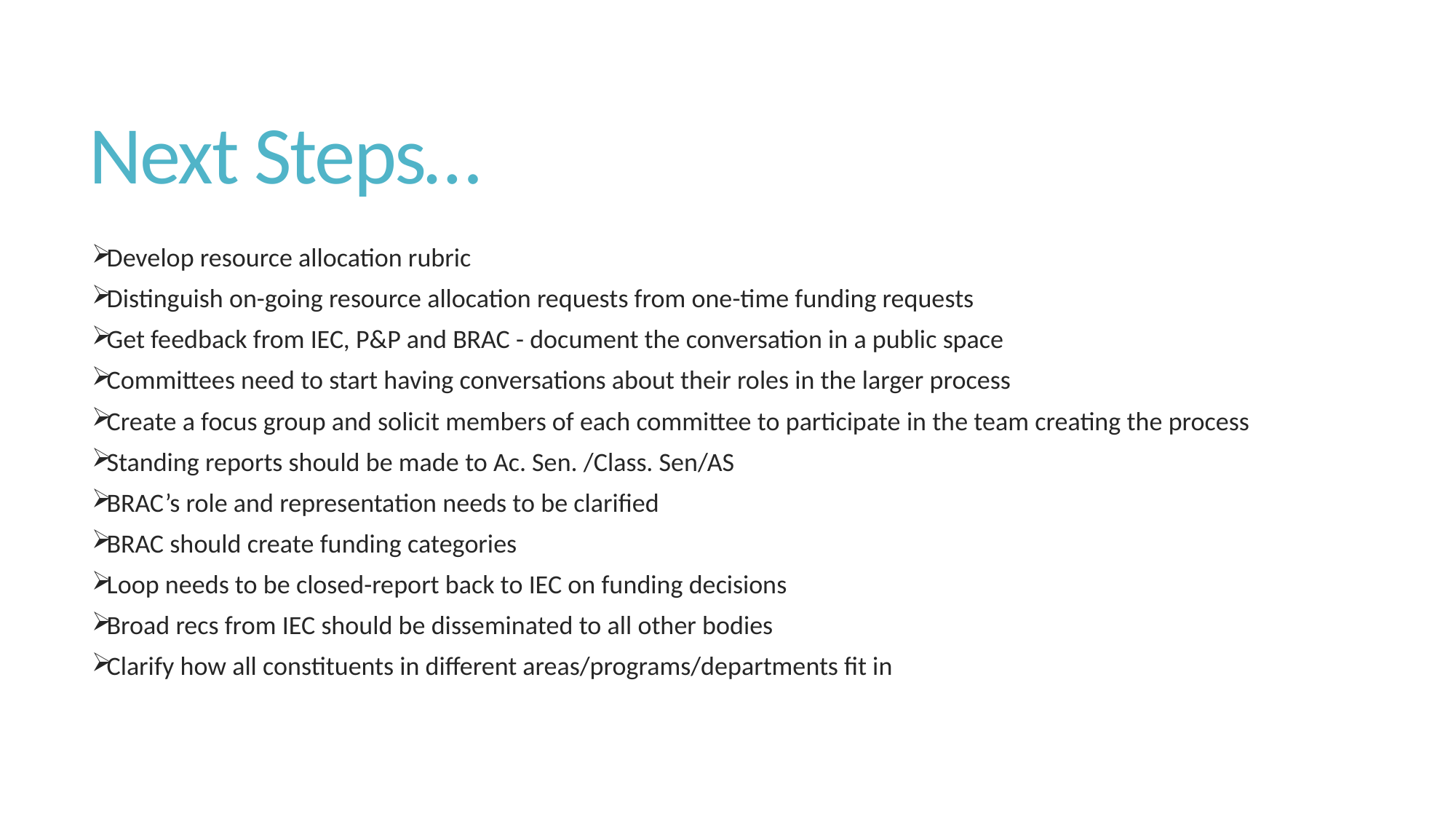

# Next Steps…
Develop resource allocation rubric
Distinguish on-going resource allocation requests from one-time funding requests
Get feedback from IEC, P&P and BRAC - document the conversation in a public space
Committees need to start having conversations about their roles in the larger process
Create a focus group and solicit members of each committee to participate in the team creating the process
Standing reports should be made to Ac. Sen. /Class. Sen/AS
BRAC’s role and representation needs to be clarified
BRAC should create funding categories
Loop needs to be closed-report back to IEC on funding decisions
Broad recs from IEC should be disseminated to all other bodies
Clarify how all constituents in different areas/programs/departments fit in